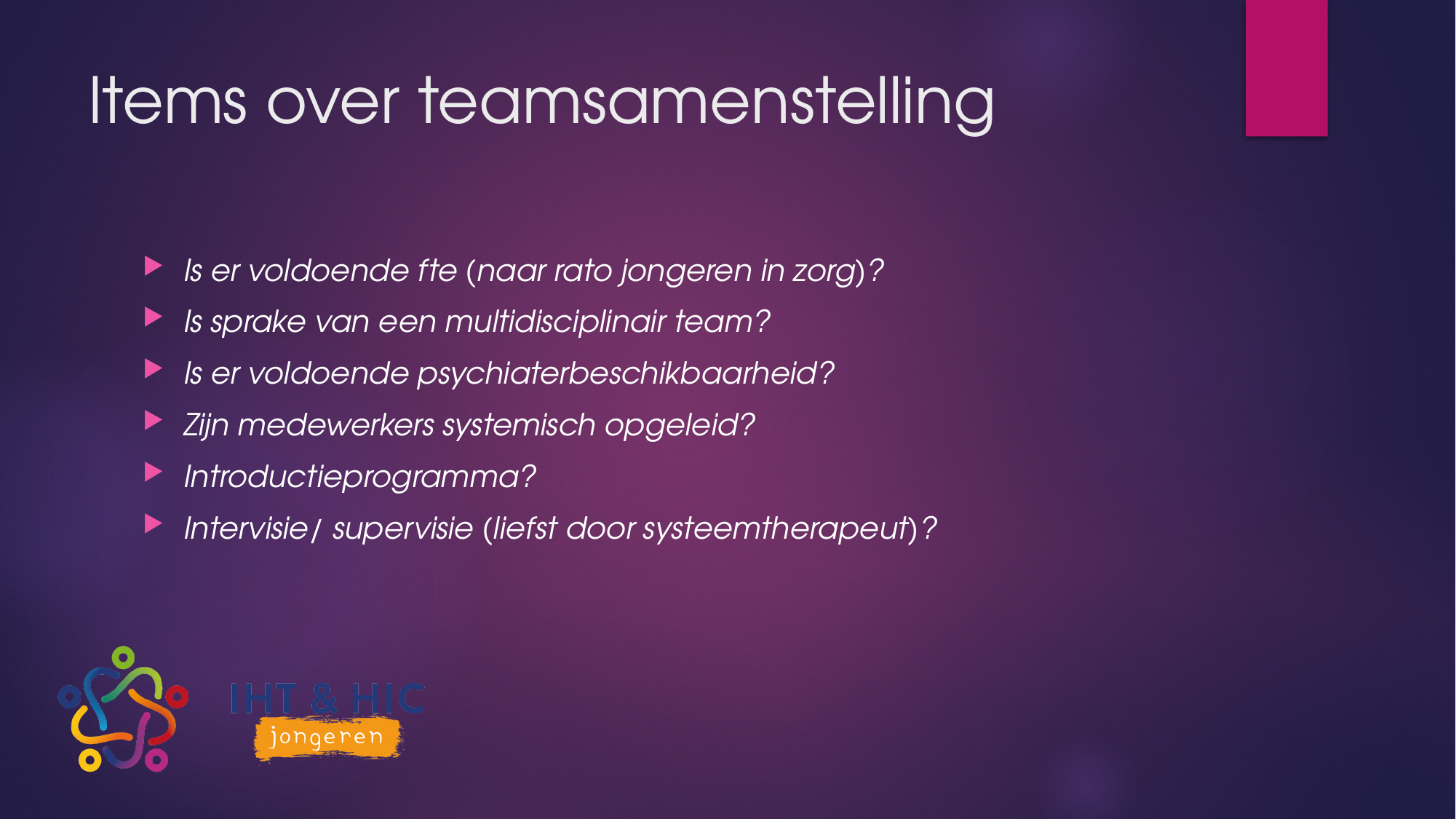

# Items over teamsamenstelling
Is er voldoende fte (naar rato jongeren in zorg)?
Is sprake van een multidisciplinair team?
Is er voldoende psychiaterbeschikbaarheid?
Zijn medewerkers systemisch opgeleid?
Introductieprogramma?
Intervisie/ supervisie (liefst door systeemtherapeut)?